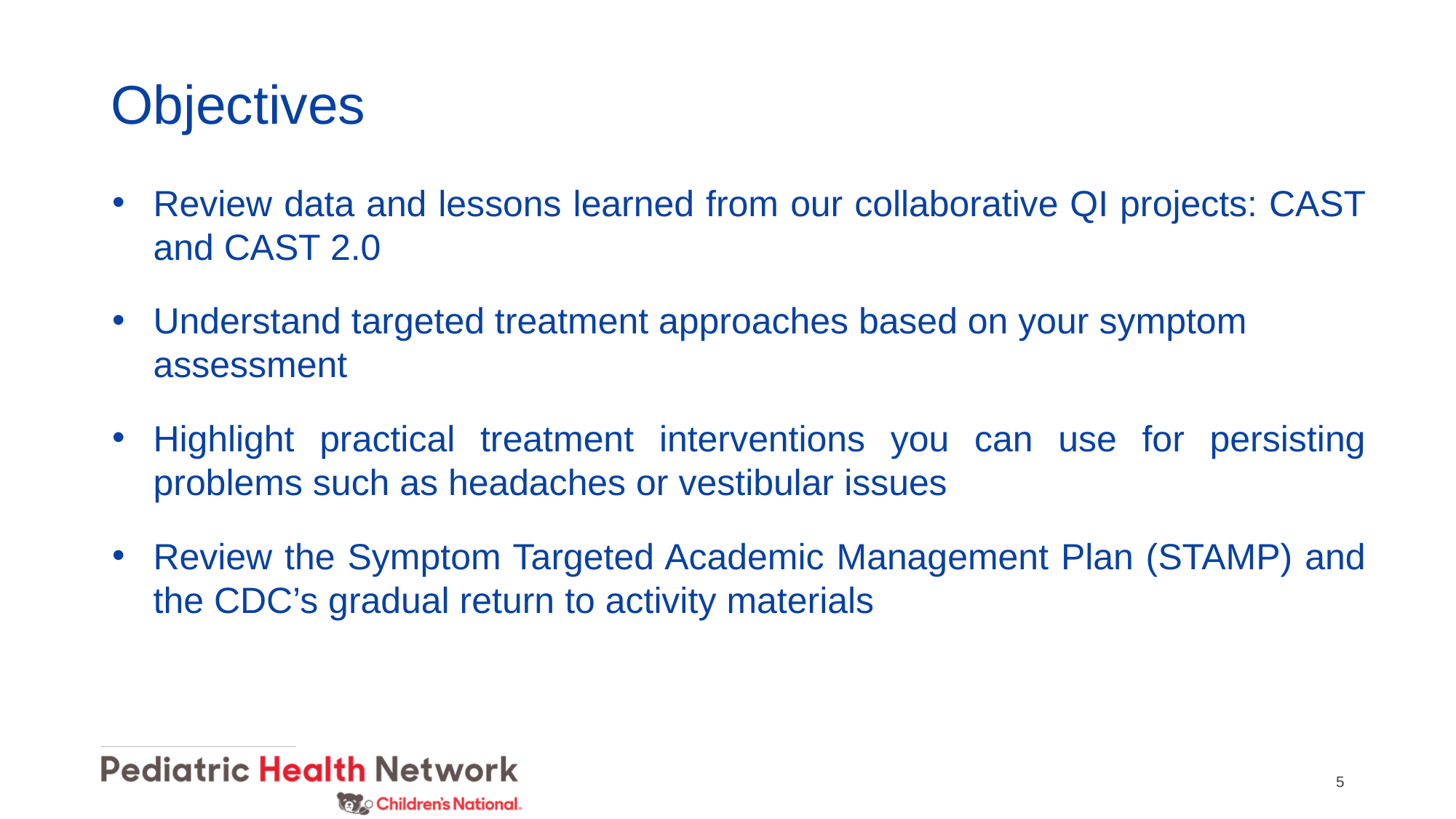

# Objectives
Review data and lessons learned from our collaborative QI projects: CAST and CAST 2.0
Understand targeted treatment approaches based on your symptom assessment
Highlight practical treatment interventions you can use for persisting problems such as headaches or vestibular issues
Review the Symptom Targeted Academic Management Plan (STAMP) and the CDC’s gradual return to activity materials

5